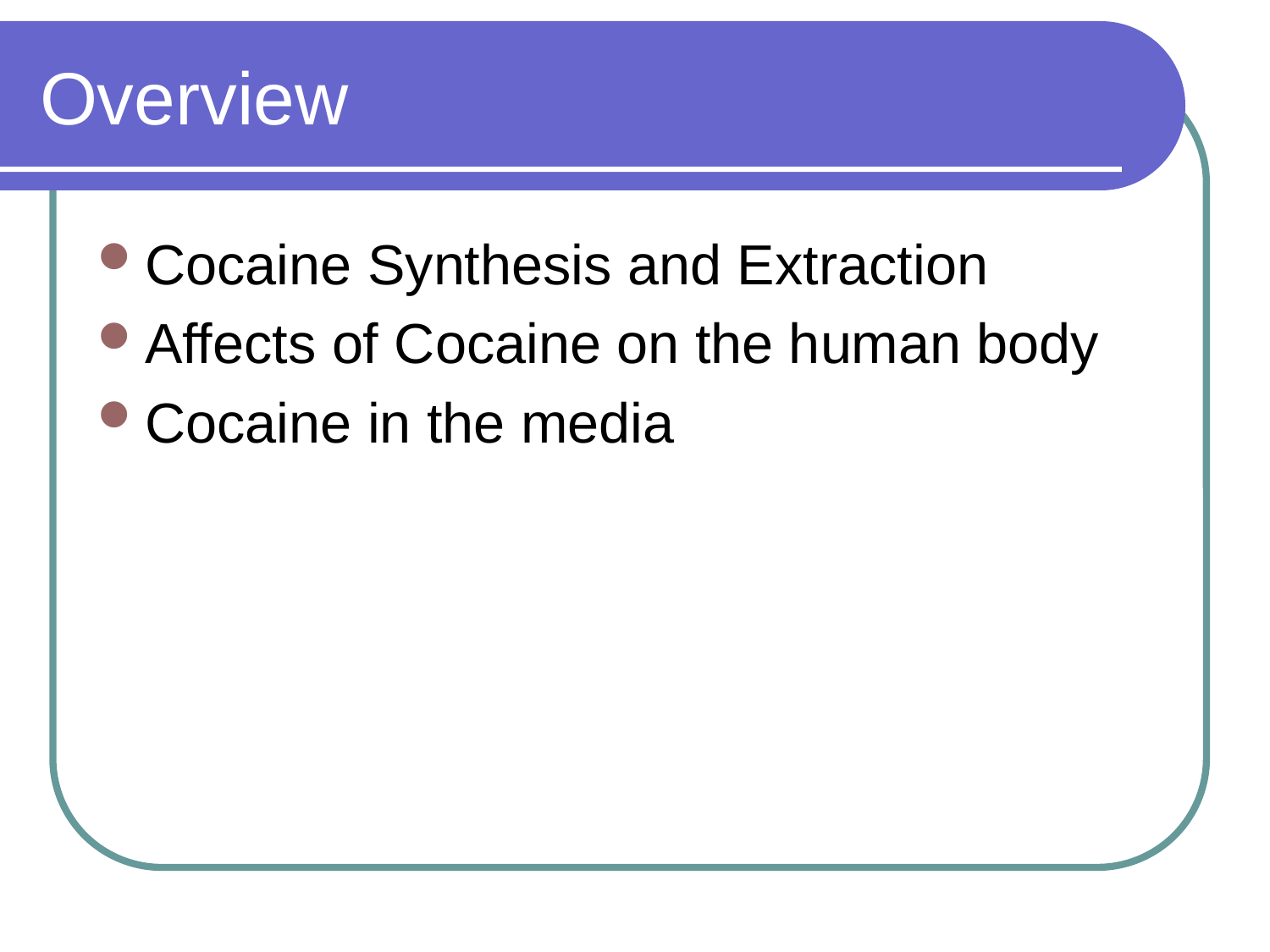

# Overview
Cocaine Synthesis and Extraction
Affects of Cocaine on the human body
Cocaine in the media